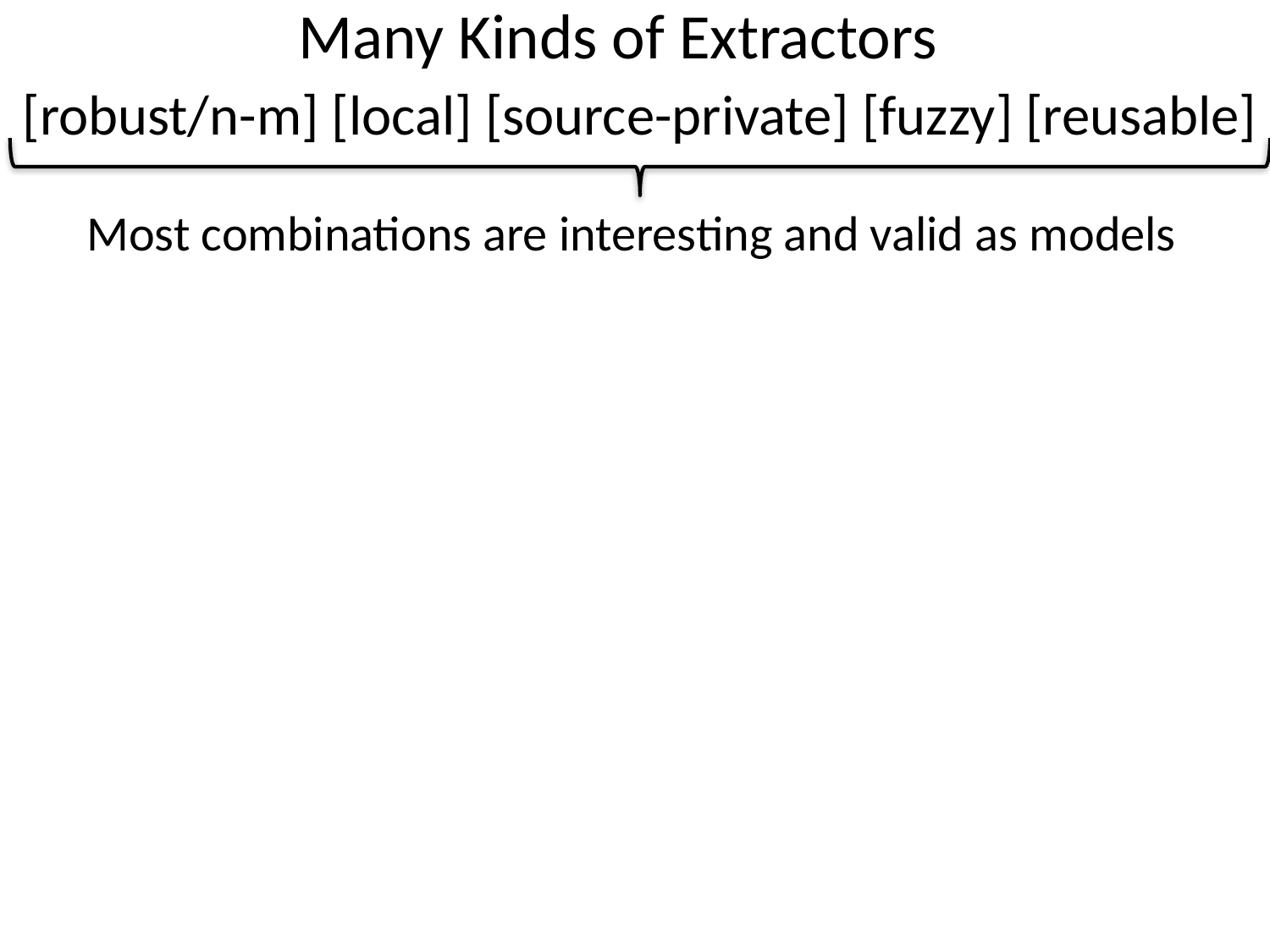

# Many Kinds of Extractors
[robust/n-m] [local] [source-private] [fuzzy] [reusable]
Most combinations are interesting and valid as models